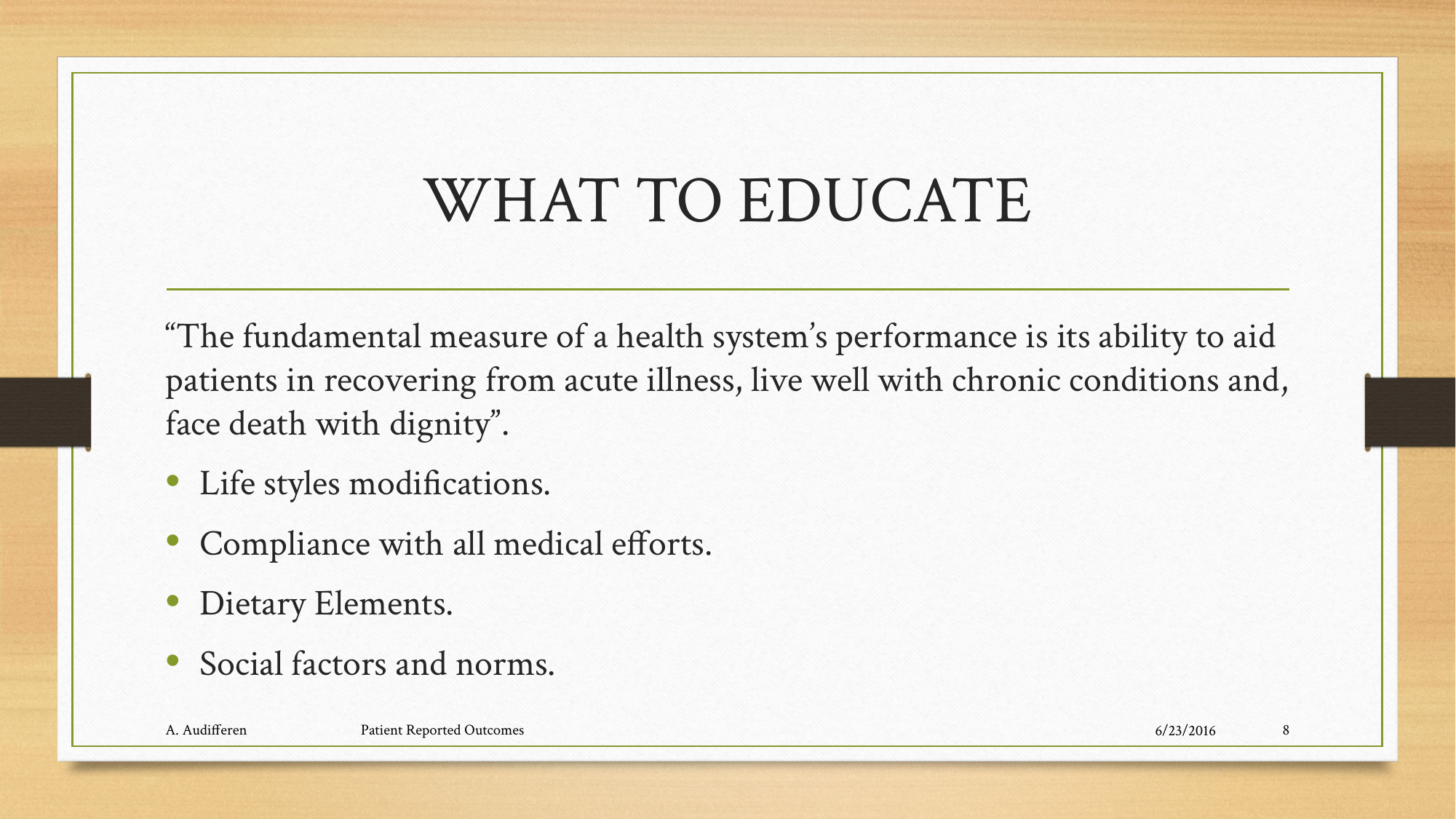

# WHAT TO EDUCATE
“The fundamental measure of a health system’s performance is its ability to aid patients in recovering from acute illness, live well with chronic conditions and, face death with dignity”.
Life styles modifications.
Compliance with all medical efforts.
Dietary Elements.
Social factors and norms.
A. Audifferen                                 Patient Reported Outcomes
6/23/2016
8